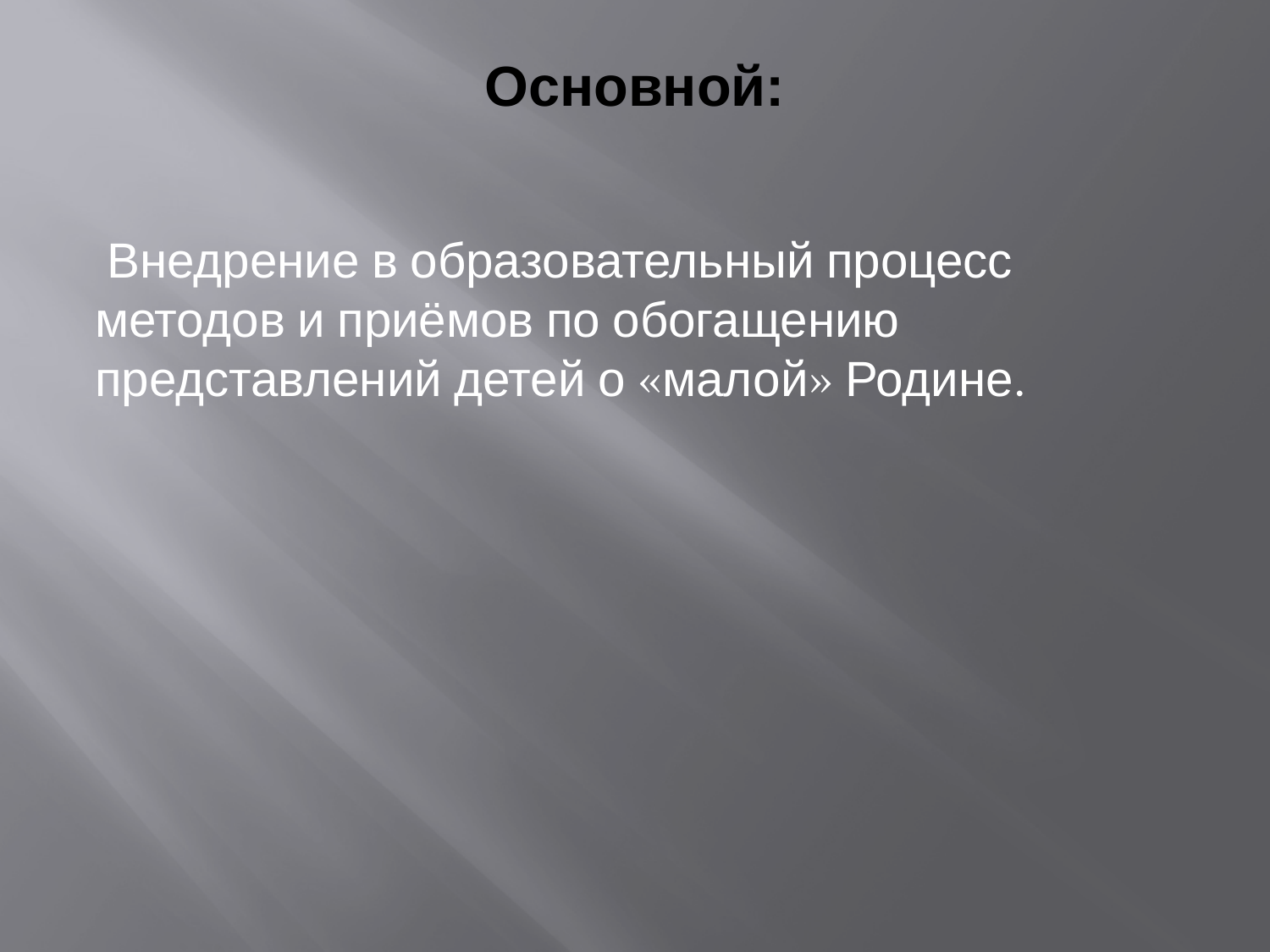

# Основной:
 Внедрение в образовательный процесс методов и приёмов по обогащению представлений детей о «малой» Родине.